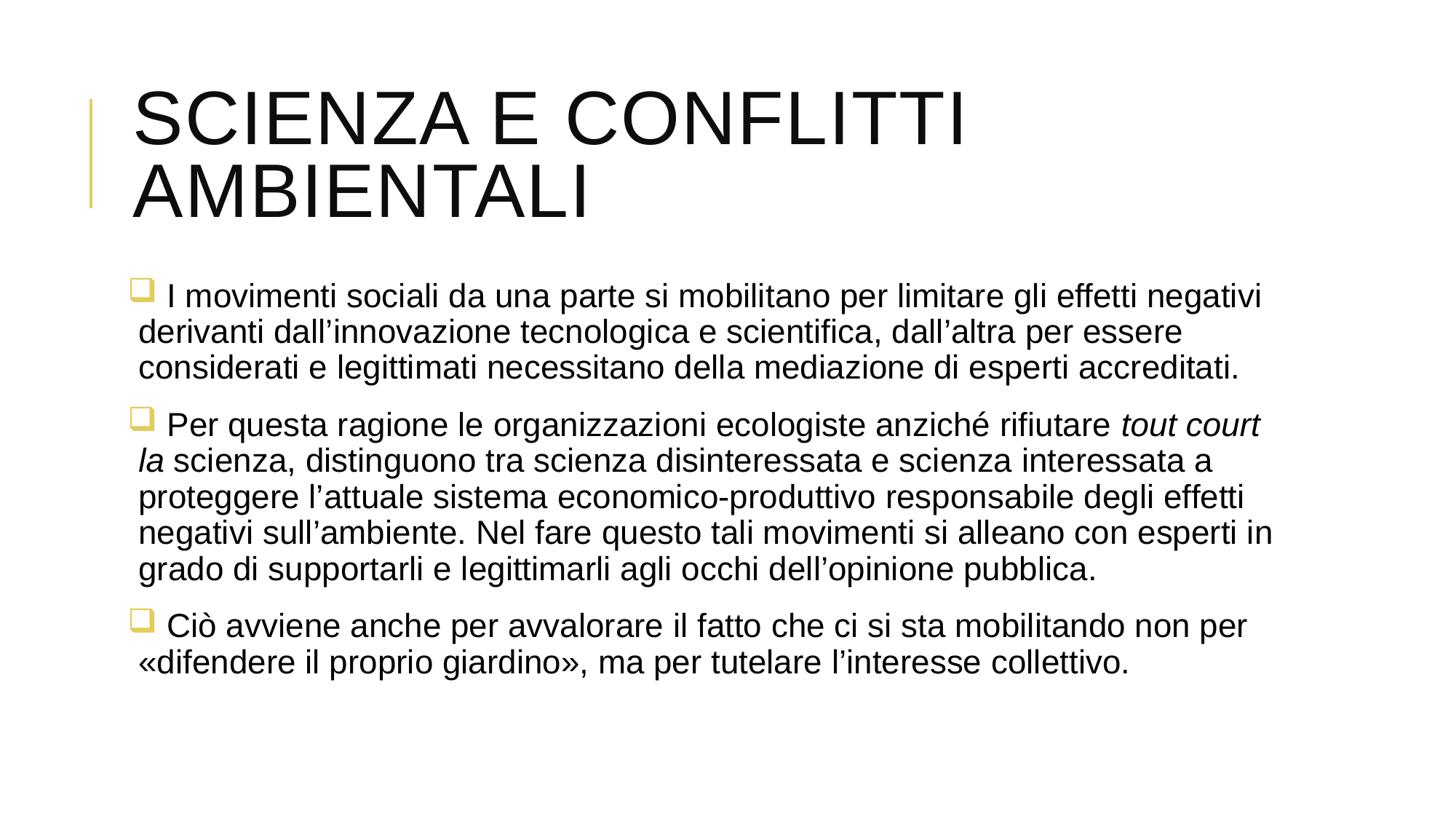

# SCIENZA E CONFLITTI AMBIENTALI
 I movimenti sociali da una parte si mobilitano per limitare gli effetti negativi derivanti dall’innovazione tecnologica e scientifica, dall’altra per essere considerati e legittimati necessitano della mediazione di esperti accreditati.
 Per questa ragione le organizzazioni ecologiste anziché rifiutare tout court la scienza, distinguono tra scienza disinteressata e scienza interessata a proteggere l’attuale sistema economico-produttivo responsabile degli effetti negativi sull’ambiente. Nel fare questo tali movimenti si alleano con esperti in grado di supportarli e legittimarli agli occhi dell’opinione pubblica.
 Ciò avviene anche per avvalorare il fatto che ci si sta mobilitando non per «difendere il proprio giardino», ma per tutelare l’interesse collettivo.